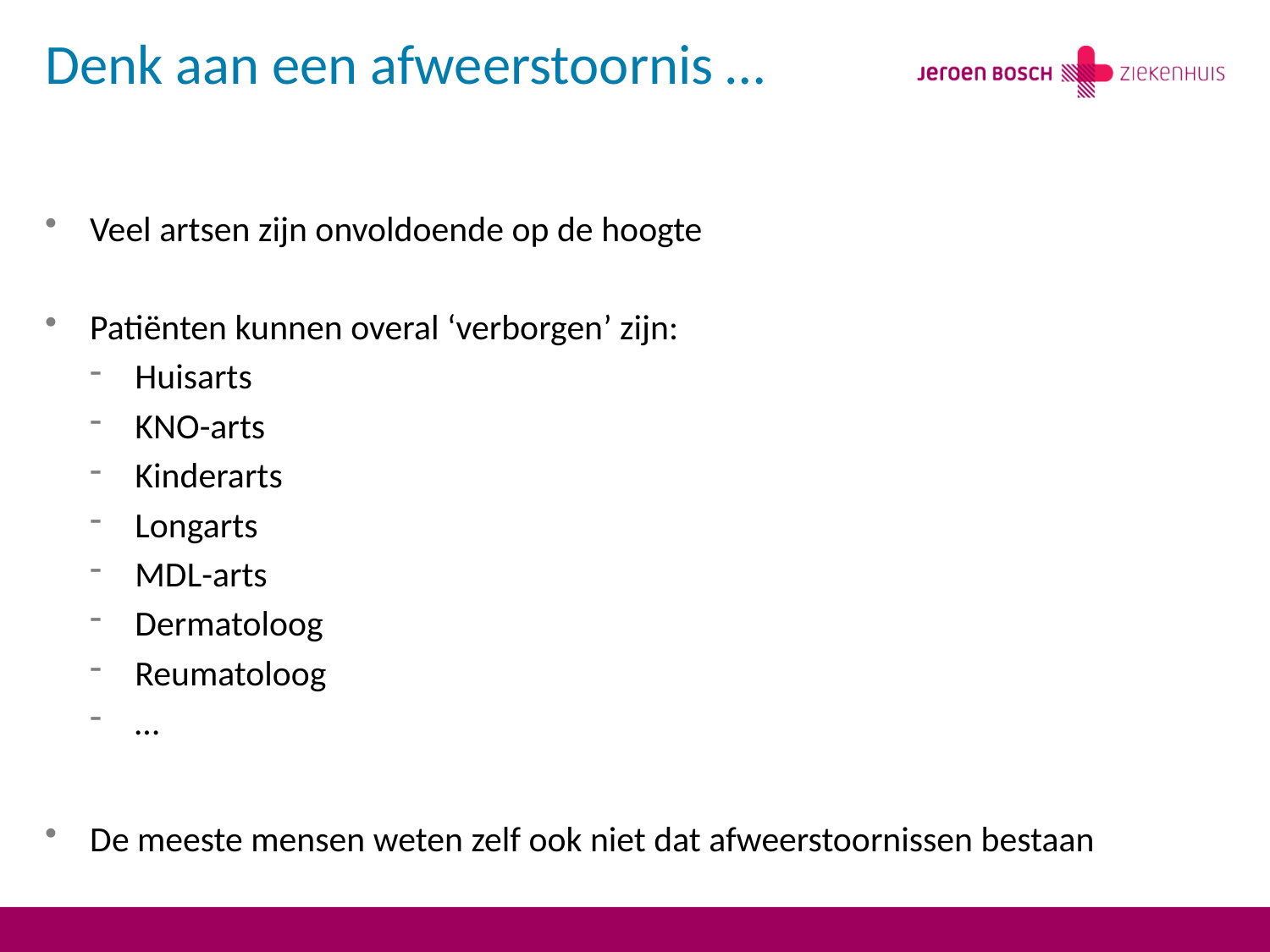

# Denk aan een afweerstoornis …
Veel artsen zijn onvoldoende op de hoogte

Patiënten kunnen overal ‘verborgen’ zijn:
Huisarts
KNO-arts
Kinderarts
Longarts
MDL-arts
Dermatoloog
Reumatoloog
…

De meeste mensen weten zelf ook niet dat afweerstoornissen bestaan